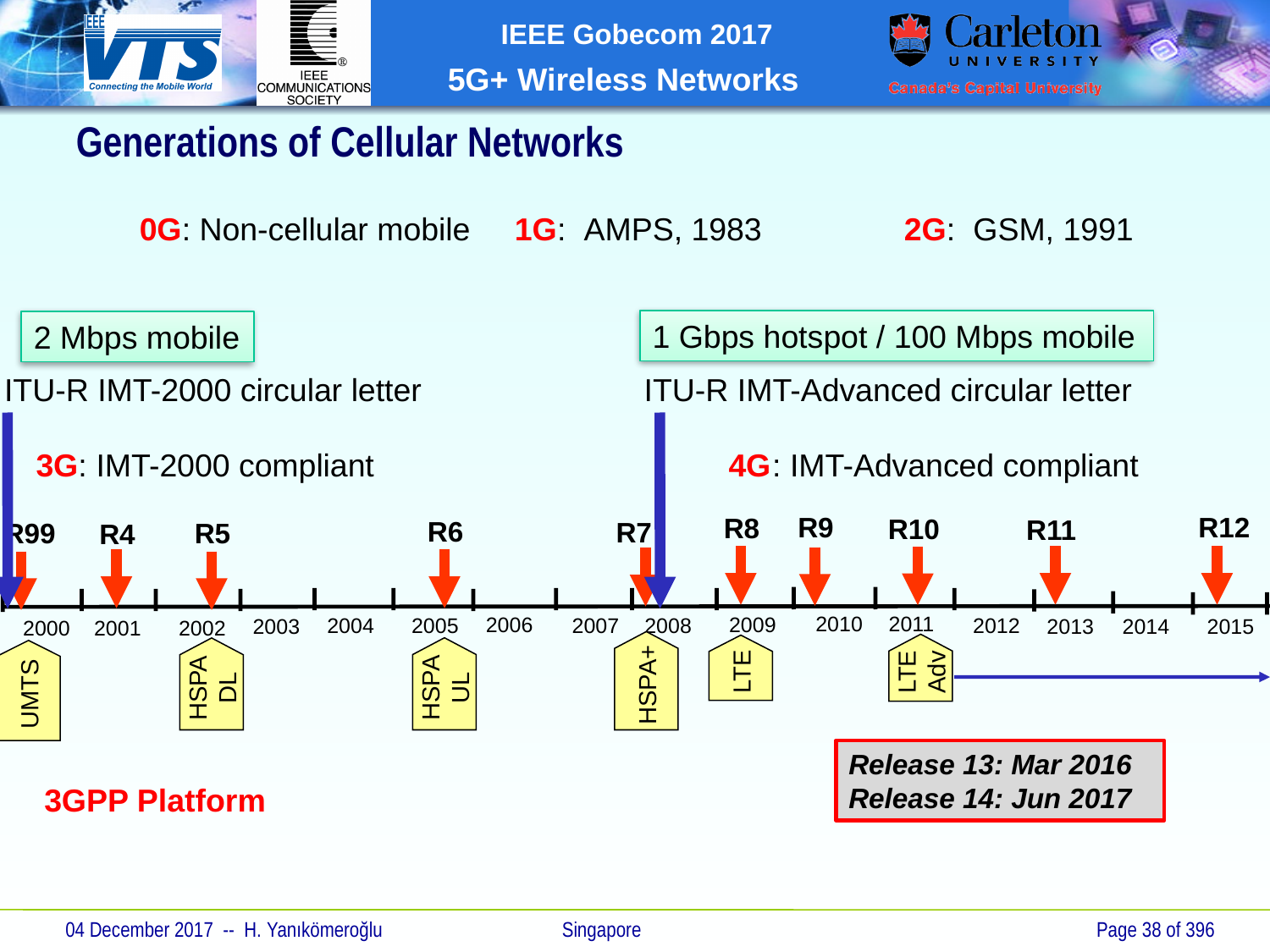

Generations of Cellular Networks
0G: Non-cellular mobile     1G:  AMPS, 1983                2G:  GSM, 1991
1 Gbps hotspot / 100 Mbps mobile
2 Mbps mobile

ITU-R IMT-2000 circular letter                         ITU-R IMT-Advanced circular letter

3G: IMT-2000 compliant                                        4G: IMT-Advanced compliant
R9
R12
R8
R10
R11
R6
R7
R5
R99
R4

2010
2011
2006
2009

2012
2004
2005
2007
2008
2013
2014
2015
2003
2000
2001
2002
LTE
LTE
Adv
HSPA+
HSPA
UL
HSPA
DL
UMTS

Release 13: Mar 2016
Release 14: Jun 2017
3GPP Platform